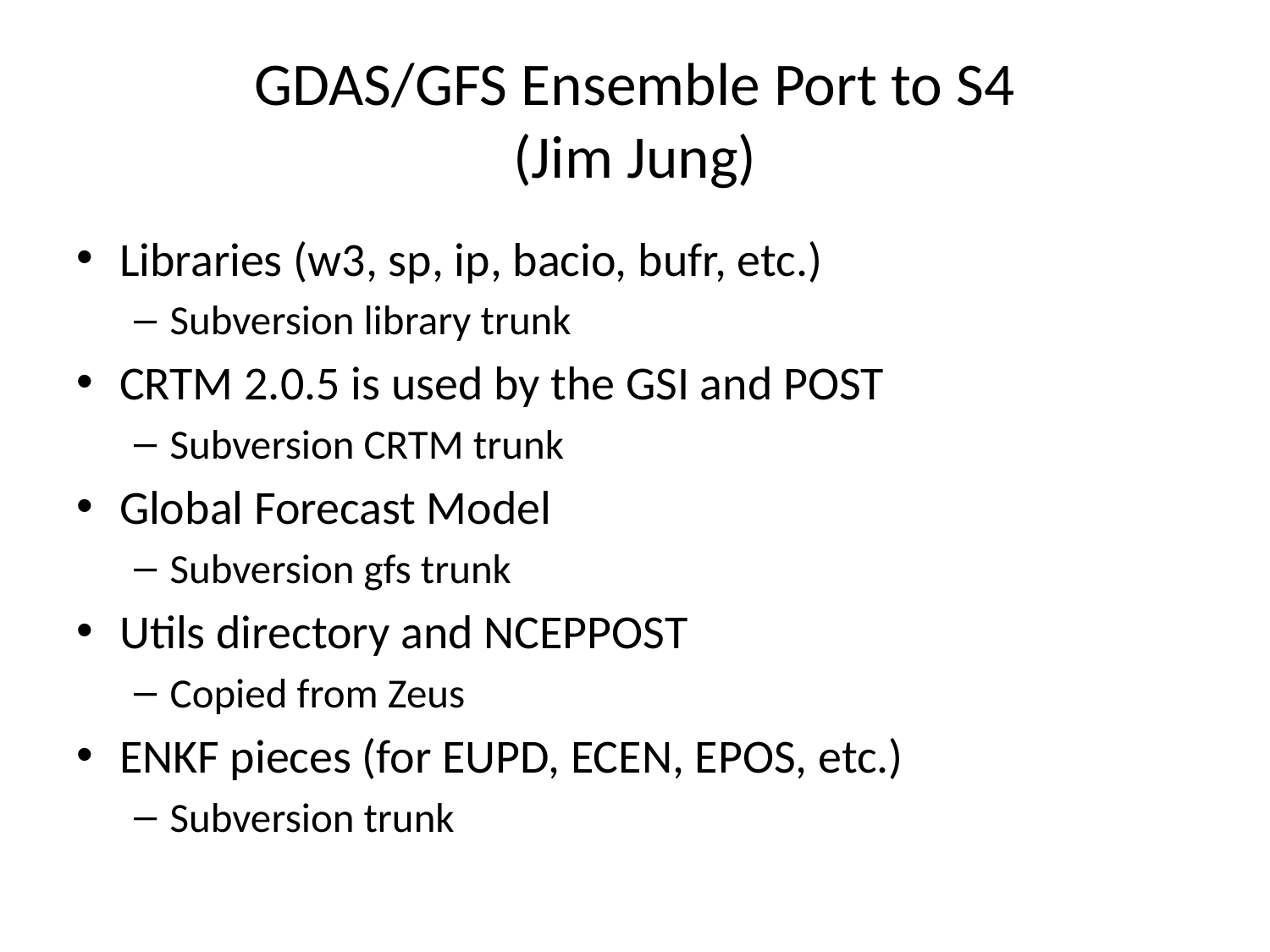

# GDAS/GFS Ensemble Port to S4 (Jim Jung)
Libraries (w3, sp, ip, bacio, bufr, etc.)
Subversion library trunk
CRTM 2.0.5 is used by the GSI and POST
Subversion CRTM trunk
Global Forecast Model
Subversion gfs trunk
Utils directory and NCEPPOST
Copied from Zeus
ENKF pieces (for EUPD, ECEN, EPOS, etc.)
Subversion trunk